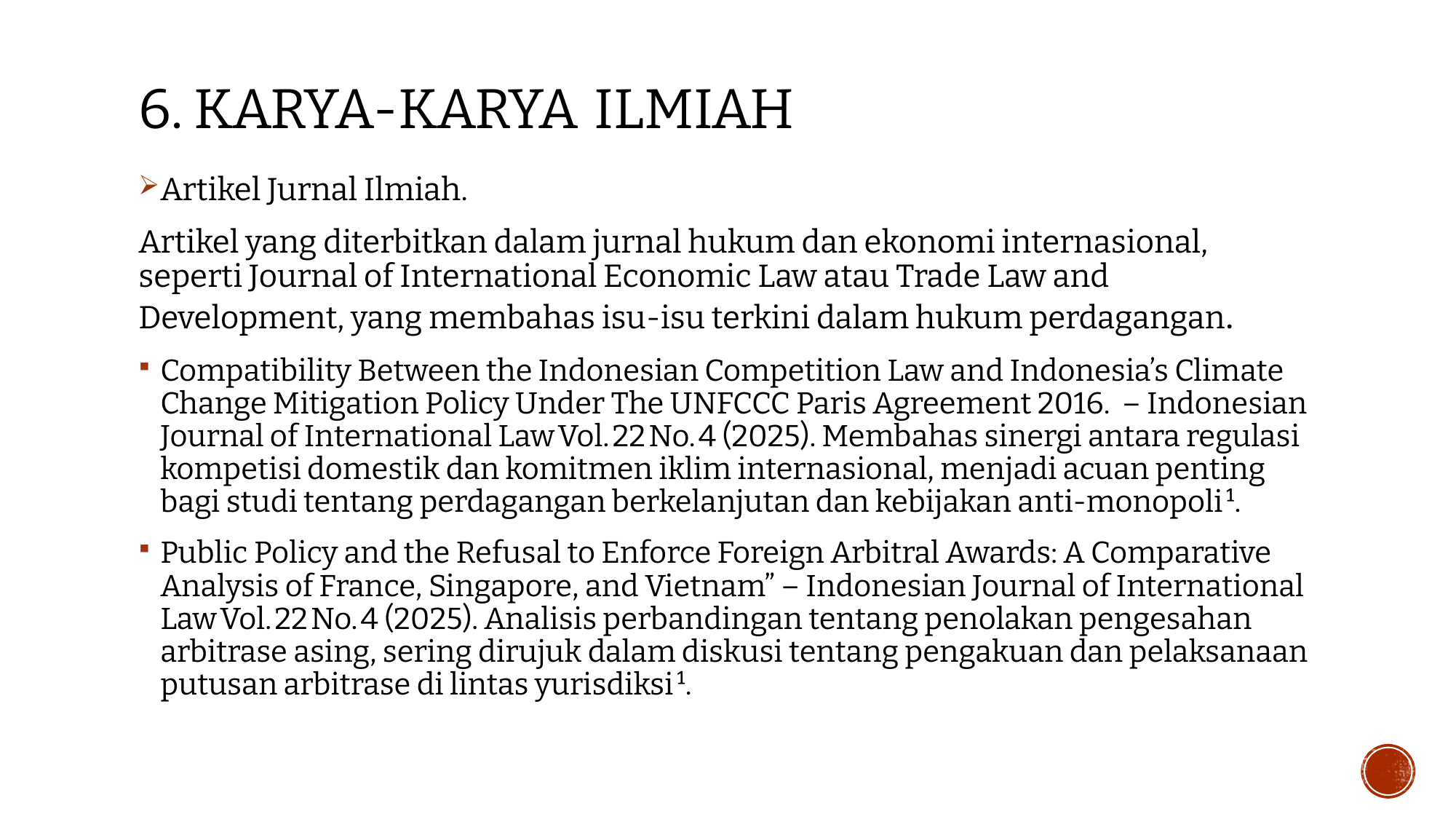

# 6. Karya-karya ilmiah
Artikel Jurnal Ilmiah.
Artikel yang diterbitkan dalam jurnal hukum dan ekonomi internasional, seperti Journal of International Economic Law atau Trade Law and Development, yang membahas isu-isu terkini dalam hukum perdagangan.
Compatibility Between the Indonesian Competition Law and Indonesia’s Climate Change Mitigation Policy Under The UNFCCC Paris Agreement 2016.  – Indonesian Journal of International Law Vol. 22 No. 4 (2025). Membahas sinergi antara regulasi kompetisi domestik dan komitmen iklim internasional, menjadi acuan penting bagi studi tentang perdagangan berkelanjutan dan kebijakan anti‑monopoli ¹.
Public Policy and the Refusal to Enforce Foreign Arbitral Awards: A Comparative Analysis of France, Singapore, and Vietnam” – Indonesian Journal of International Law Vol. 22 No. 4 (2025). Analisis perbandingan tentang penolakan pengesahan arbitrase asing, sering dirujuk dalam diskusi tentang pengakuan dan pelaksanaan putusan arbitrase di lintas yurisdiksi ¹.